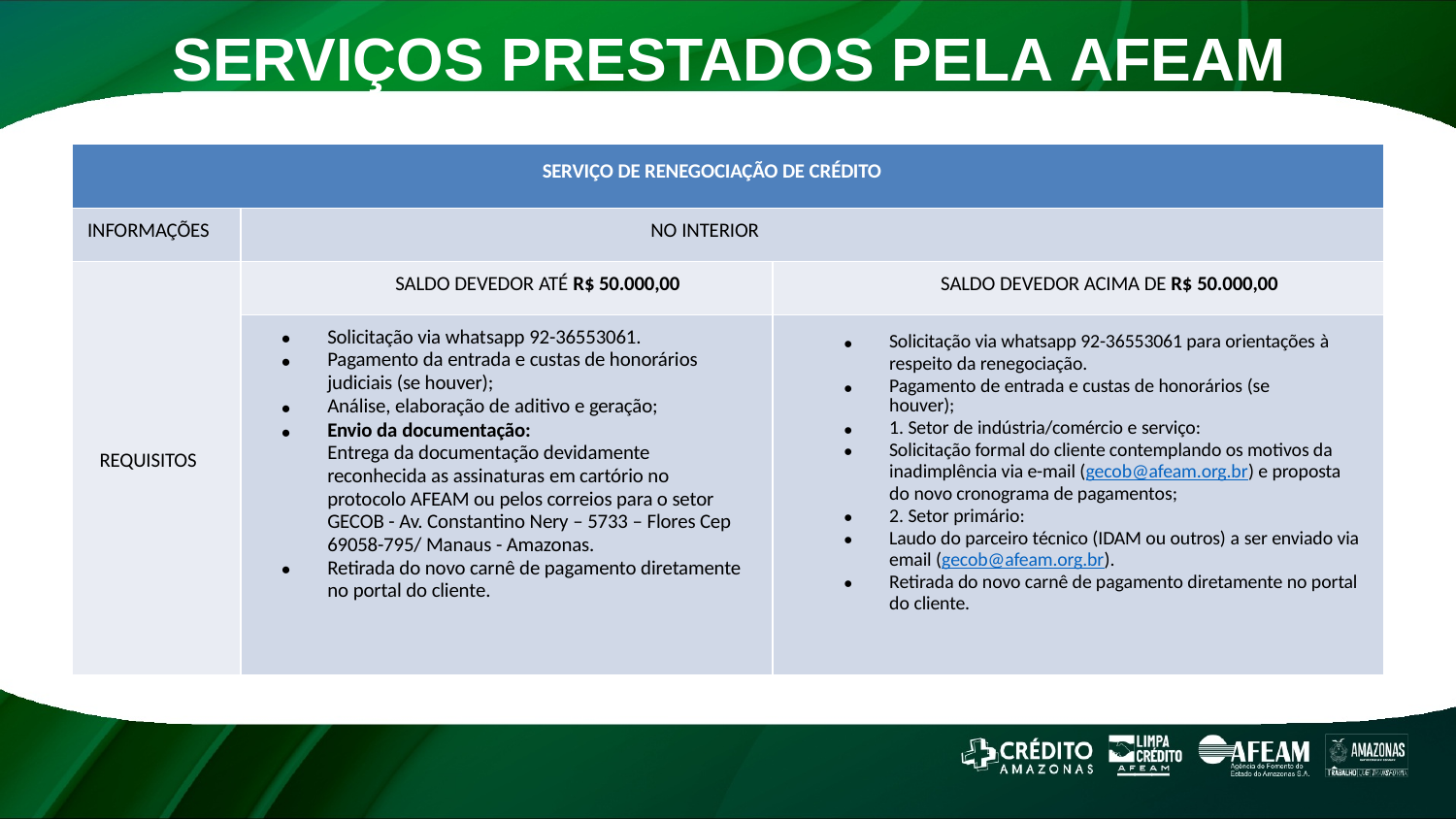

# SERVIÇOS PRESTADOS PELA AFEAM
2. RENEGOCIAÇÃO DE CRÉDITO
| SERVIÇO DE RENEGOCIAÇÃO DE CRÉDITO |  |  |
| --- | --- | --- |
| INFORMAÇÕES | NO INTERIOR |  |
| REQUISITOS | SALDO DEVEDOR ATÉ R$ 50.000,00 | SALDO DEVEDOR ACIMA DE R$ 50.000,00 |
|  | Solicitação via whatsapp 92-36553061. Pagamento da entrada e custas de honorários judiciais (se houver); Análise, elaboração de aditivo e geração; Envio da documentação: Entrega da documentação devidamente reconhecida as assinaturas em cartório no protocolo AFEAM ou pelos correios para o setor GECOB - Av. Constantino Nery – 5733 – Flores Cep 69058-795/ Manaus - Amazonas. Retirada do novo carnê de pagamento diretamente no portal do cliente. | Solicitação via whatsapp 92-36553061 para orientações à respeito da renegociação. Pagamento de entrada e custas de honorários (se houver); 1. Setor de indústria/comércio e serviço: Solicitação formal do cliente contemplando os motivos da inadimplência via e-mail (gecob@afeam.org.br) e proposta do novo cronograma de pagamentos; 2. Setor primário: Laudo do parceiro técnico (IDAM ou outros) a ser enviado via email (gecob@afeam.org.br). Retirada do novo carnê de pagamento diretamente no portal do cliente. |